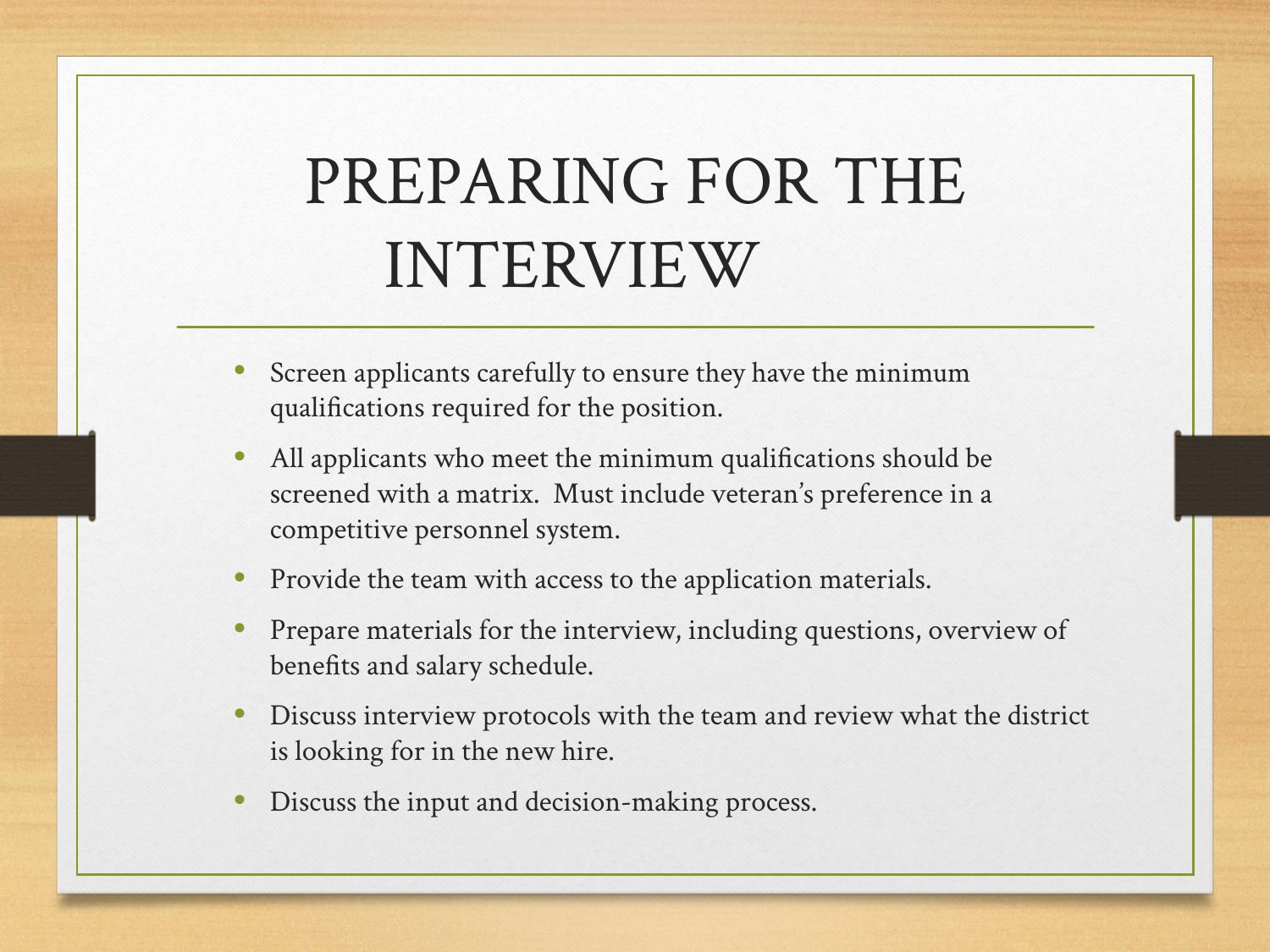

# PREPARING FOR THE INTERVIEW
Screen applicants carefully to ensure they have the minimum qualifications required for the position.
All applicants who meet the minimum qualifications should be screened with a matrix.  Must include veteran’s preference in a competitive personnel system.
Provide the team with access to the application materials.
Prepare materials for the interview, including questions, overview of benefits and salary schedule.
Discuss interview protocols with the team and review what the district is looking for in the new hire.
Discuss the input and decision-making process.